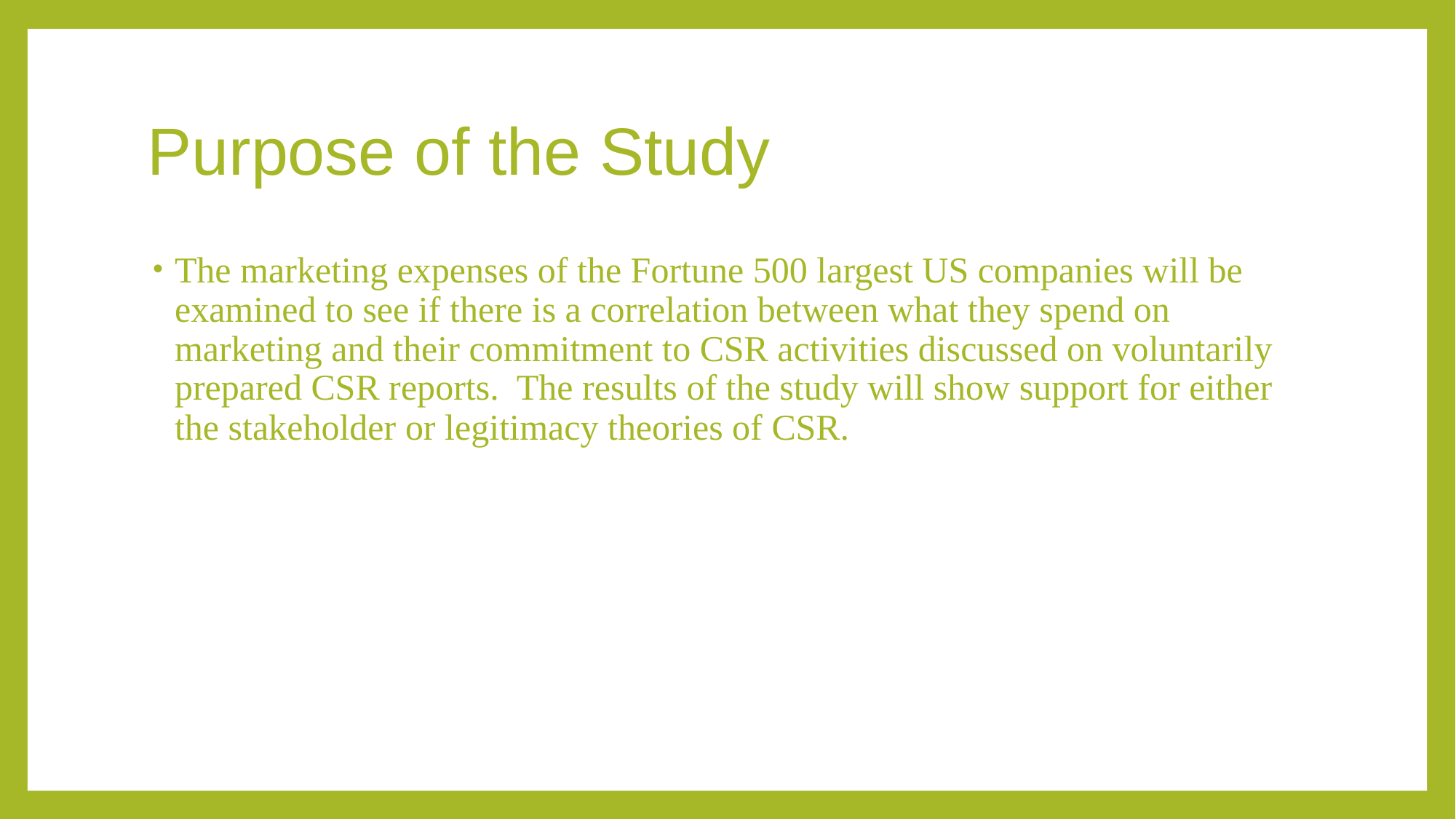

# Purpose of the Study
The marketing expenses of the Fortune 500 largest US companies will be examined to see if there is a correlation between what they spend on marketing and their commitment to CSR activities discussed on voluntarily prepared CSR reports.  The results of the study will show support for either the stakeholder or legitimacy theories of CSR.